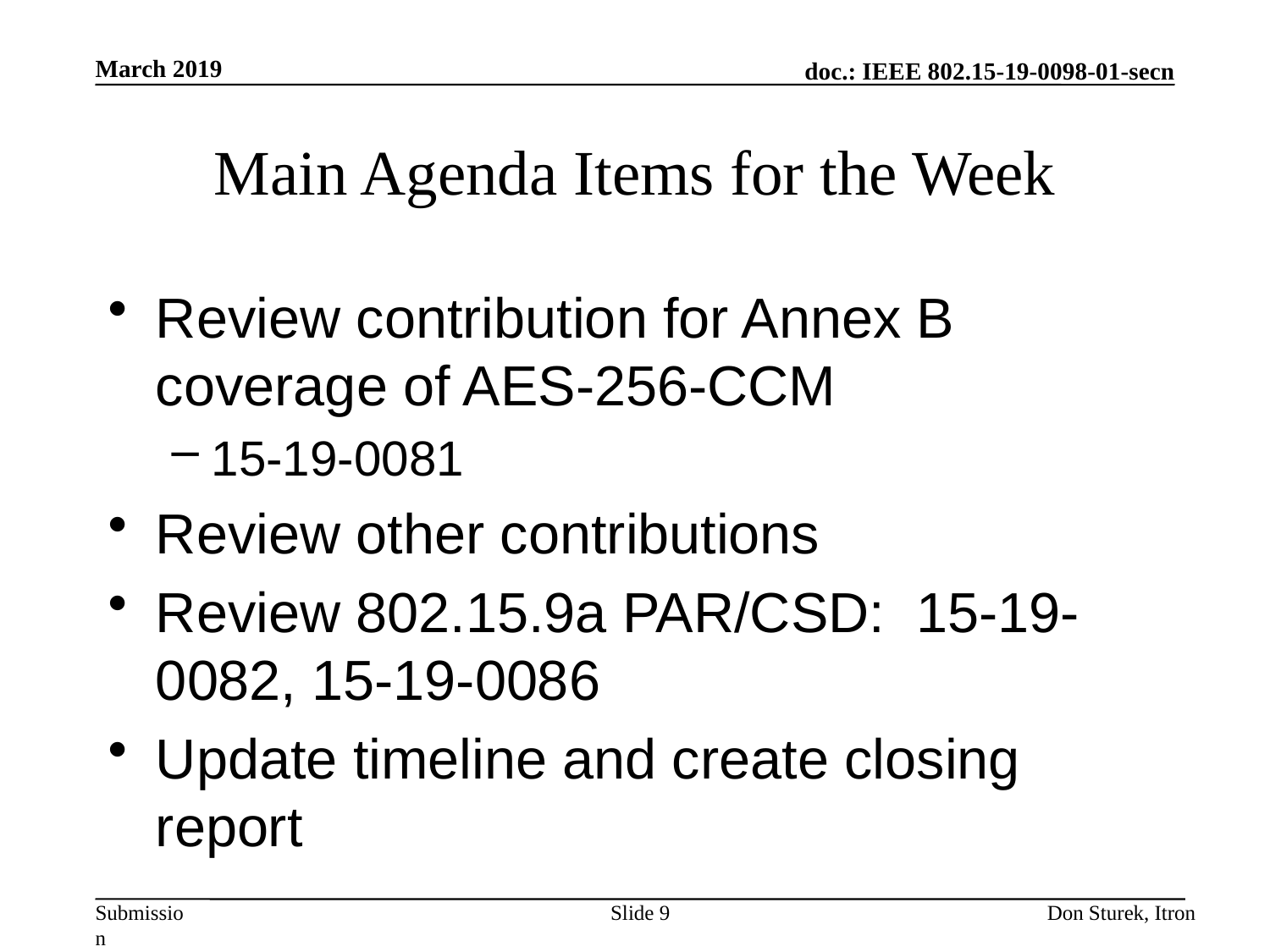

March 2019
# Main Agenda Items for the Week
Review contribution for Annex B coverage of AES-256-CCM
15-19-0081
Review other contributions
Review 802.15.9a PAR/CSD:  15-19-0082, 15-19-0086
Update timeline and create closing report
Slide 9
Don Sturek, Itron